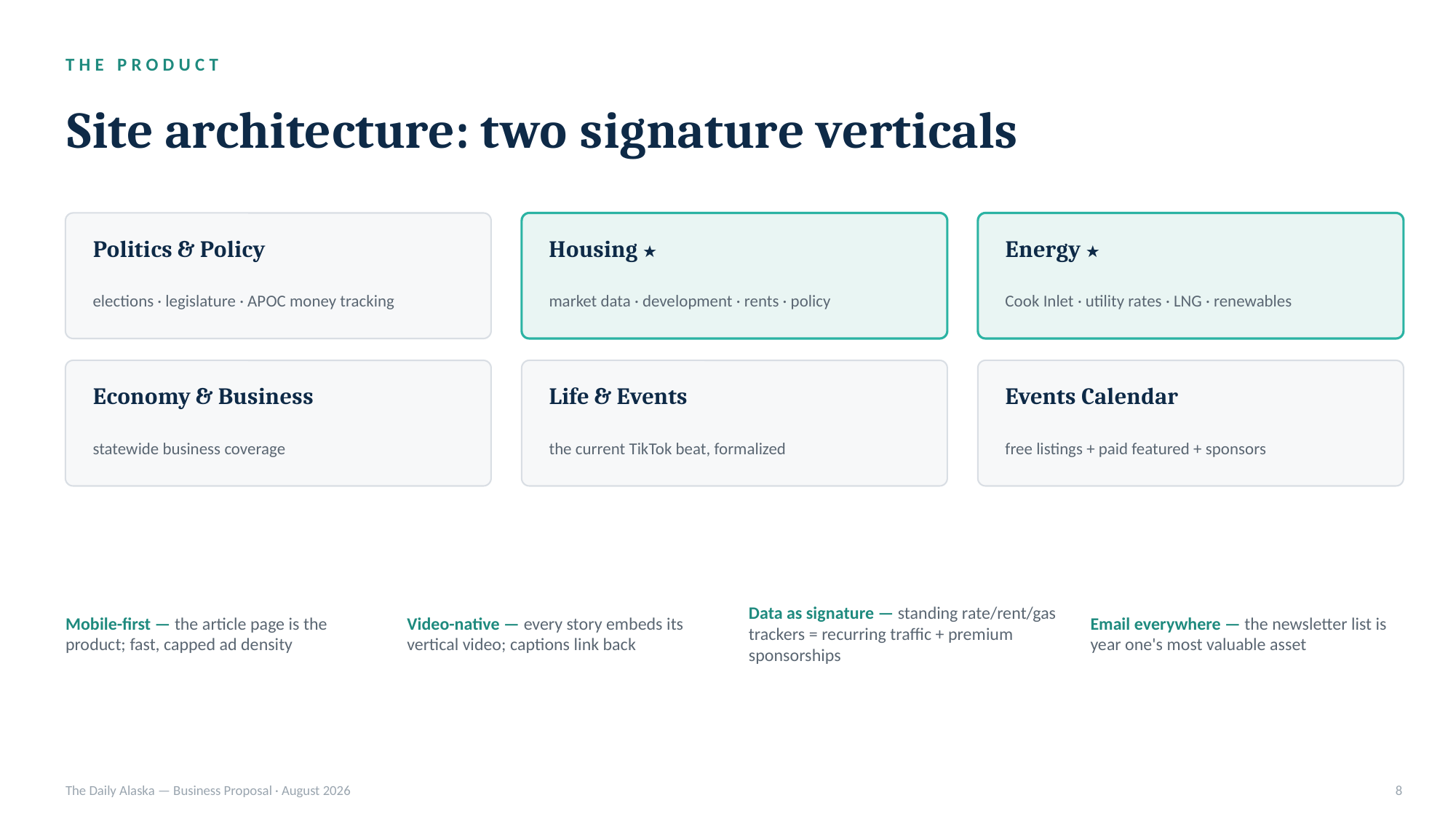

THE PRODUCT
Site architecture: two signature verticals

Politics & Policy
Housing ★
Energy ★
elections · legislature · APOC money tracking
market data · development · rents · policy
Cook Inlet · utility rates · LNG · renewables

Economy & Business
Life & Events
Events Calendar
statewide business coverage
the current TikTok beat, formalized
free listings + paid featured + sponsors
Mobile-first — the article page is the product; fast, capped ad density
Video-native — every story embeds its vertical video; captions link back
Data as signature — standing rate/rent/gas trackers = recurring traffic + premium sponsorships
Email everywhere — the newsletter list is year one's most valuable asset
The Daily Alaska — Business Proposal · August 2026
8